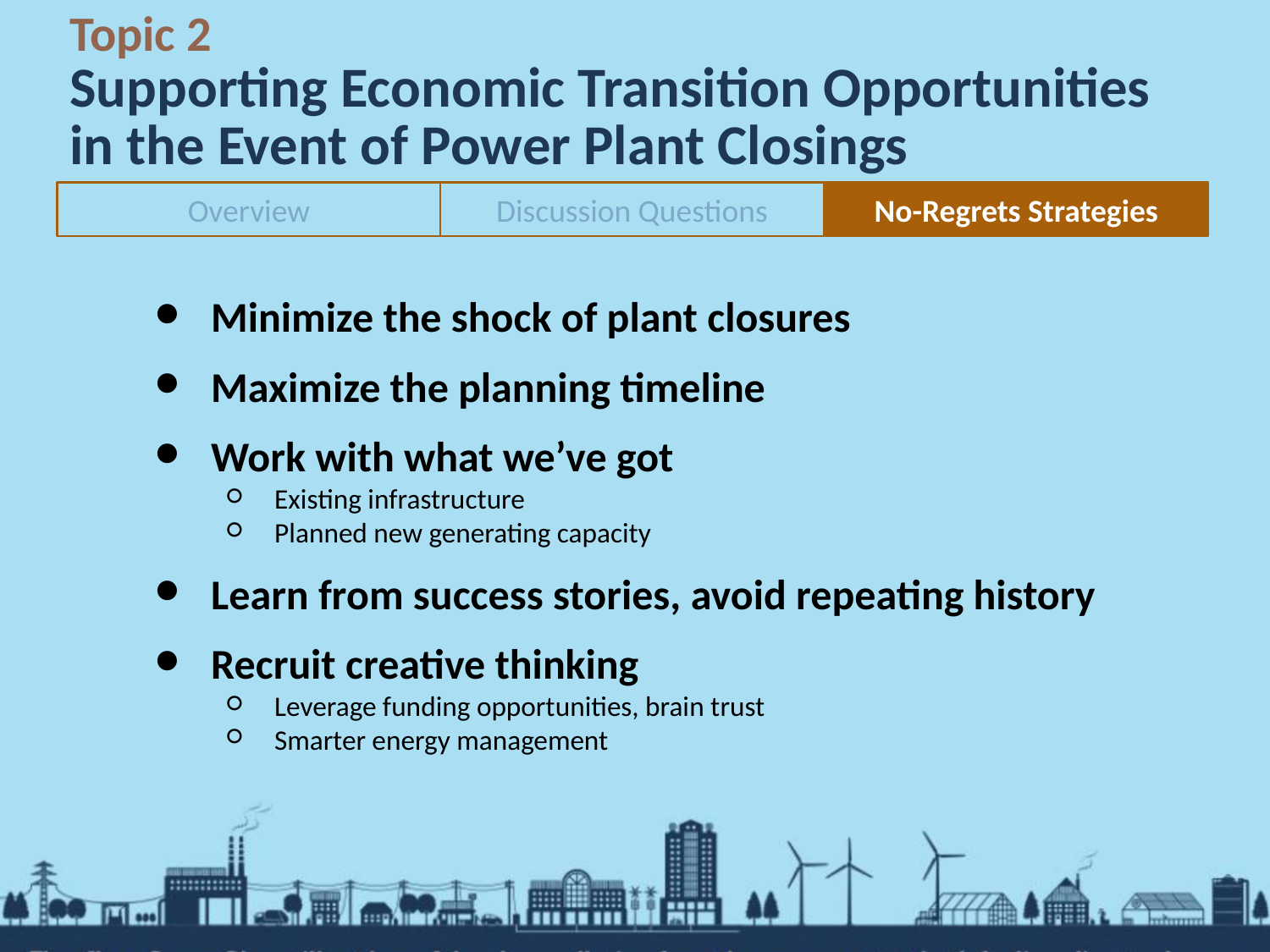

# Topic 2 Supporting Economic Transition Opportunities in the Event of Power Plant Closings
Overview
Discussion Questions
No-Regrets Strategies
Minimize the shock of plant closures

Maximize the planning timeline

Work with what we’ve got
Existing infrastructure
Planned new generating capacity

Learn from success stories, avoid repeating history

Recruit creative thinking
Leverage funding opportunities, brain trust
Smarter energy management